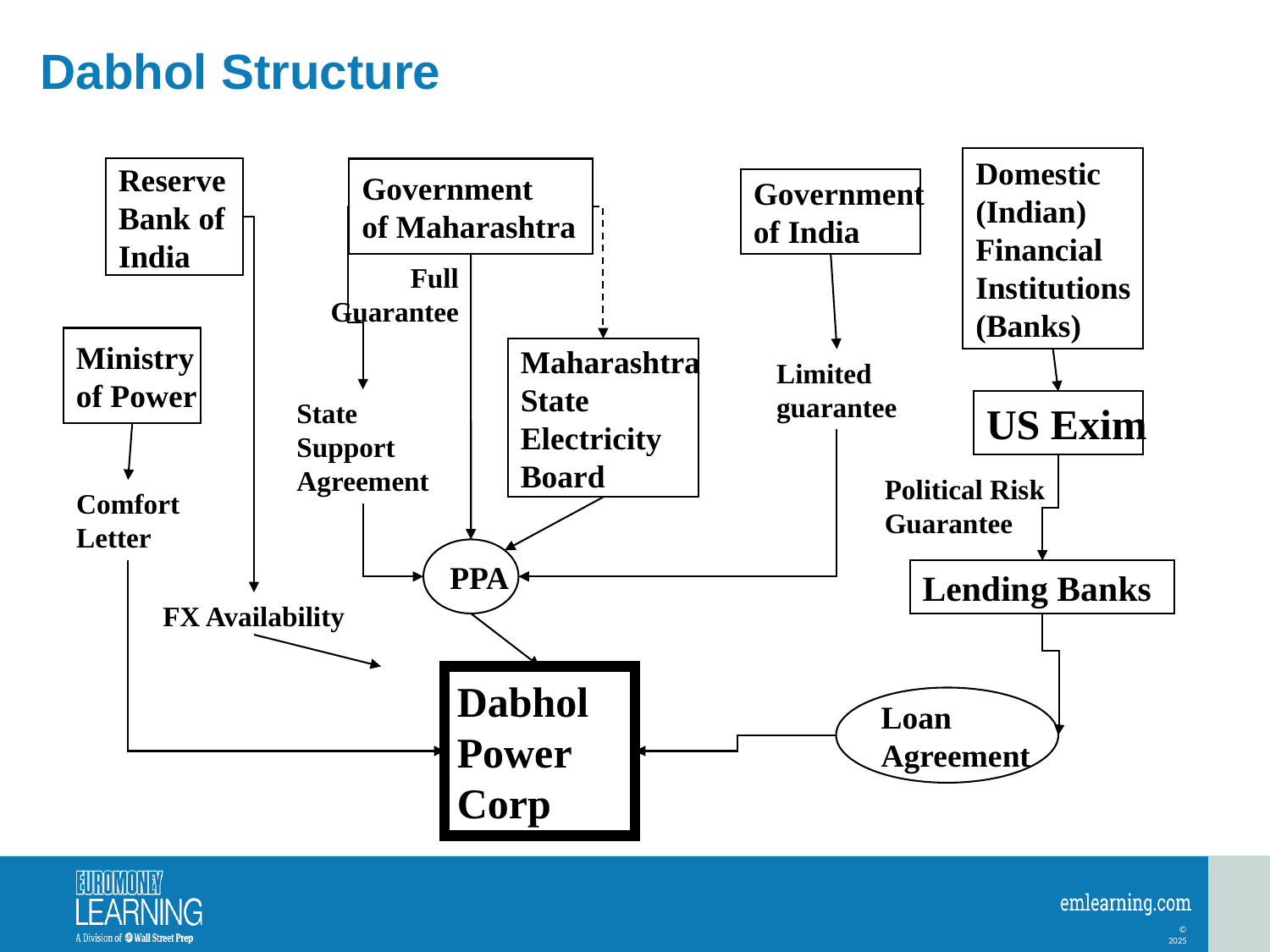

# Dabhol Structure
Domestic
(Indian)
Financial
Institutions
(Banks)
Reserve
Bank of
India
Government
of Maharashtra
Government
of India
Full
Guarantee
Ministry
of Power
Maharashtra
State
Electricity
Board
Limited
guarantee
State
Support
Agreement
US Exim
Political Risk
Guarantee
Comfort
Letter
PPA
Lending Banks
FX Availability

Dabhol
Power
Corp
Loan
Agreement